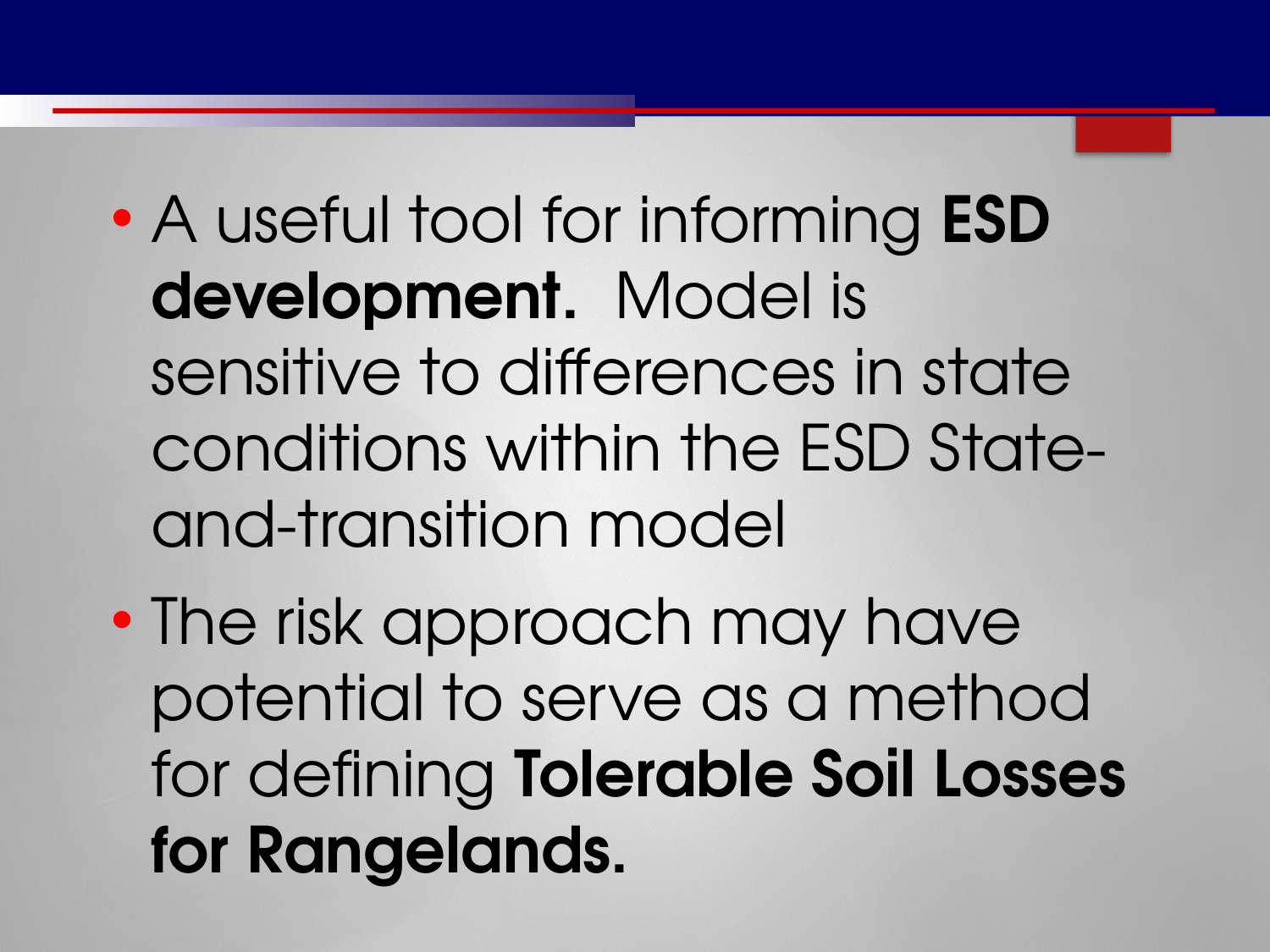

A useful tool for informing ESD development.  Model is sensitive to differences in state conditions within the ESD State-and-transition model
The risk approach may have potential to serve as a method for defining Tolerable Soil Losses for Rangelands.